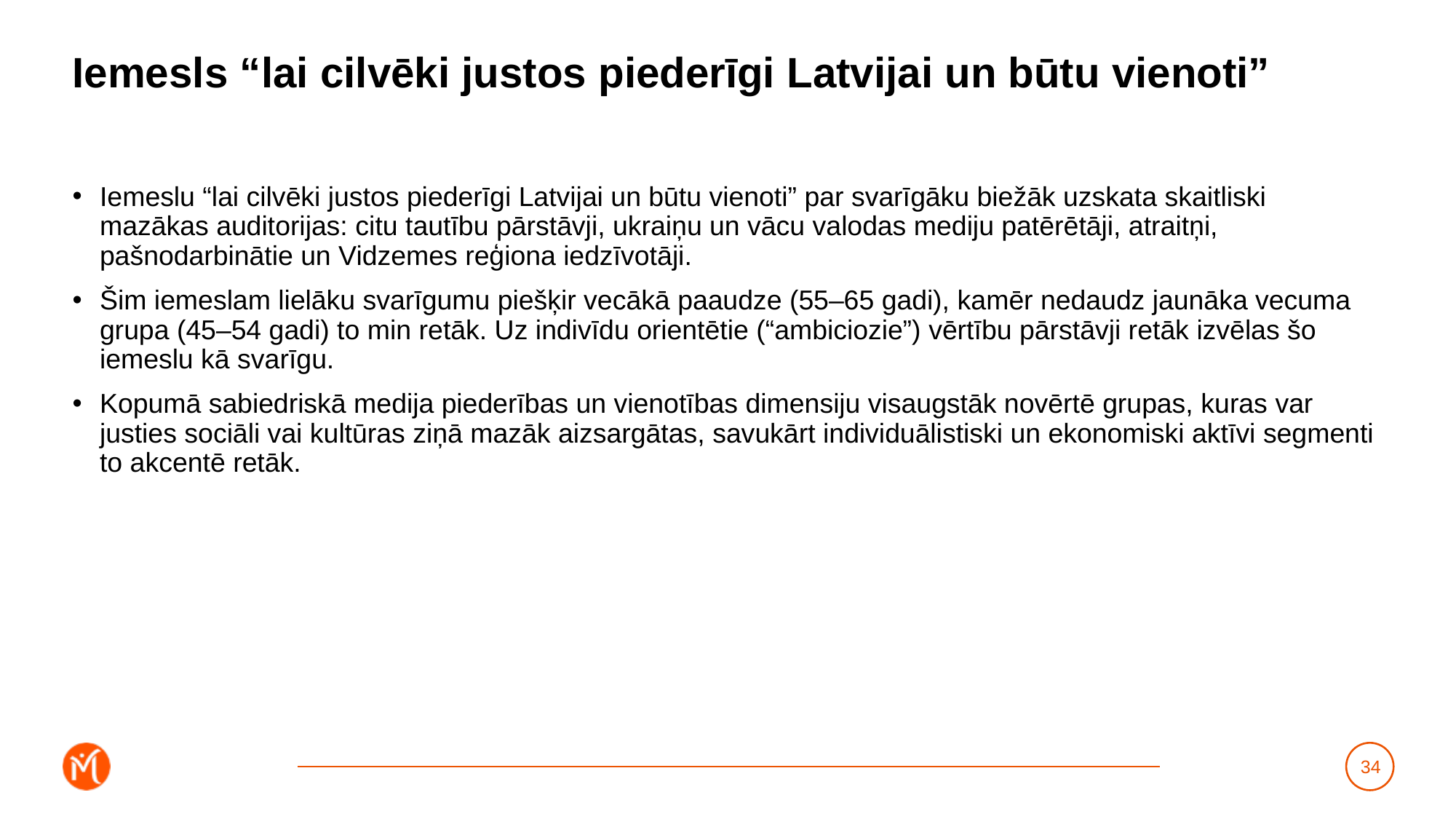

# Iemesls “lai cilvēki justos piederīgi Latvijai un būtu vienoti”
Iemeslu “lai cilvēki justos piederīgi Latvijai un būtu vienoti” par svarīgāku biežāk uzskata skaitliski mazākas auditorijas: citu tautību pārstāvji, ukraiņu un vācu valodas mediju patērētāji, atraitņi, pašnodarbinātie un Vidzemes reģiona iedzīvotāji.
Šim iemeslam lielāku svarīgumu piešķir vecākā paaudze (55–65 gadi), kamēr nedaudz jaunāka vecuma grupa (45–54 gadi) to min retāk. Uz indivīdu orientētie (“ambiciozie”) vērtību pārstāvji retāk izvēlas šo iemeslu kā svarīgu.
Kopumā sabiedriskā medija piederības un vienotības dimensiju visaugstāk novērtē grupas, kuras var justies sociāli vai kultūras ziņā mazāk aizsargātas, savukārt individuālistiski un ekonomiski aktīvi segmenti to akcentē retāk.

34